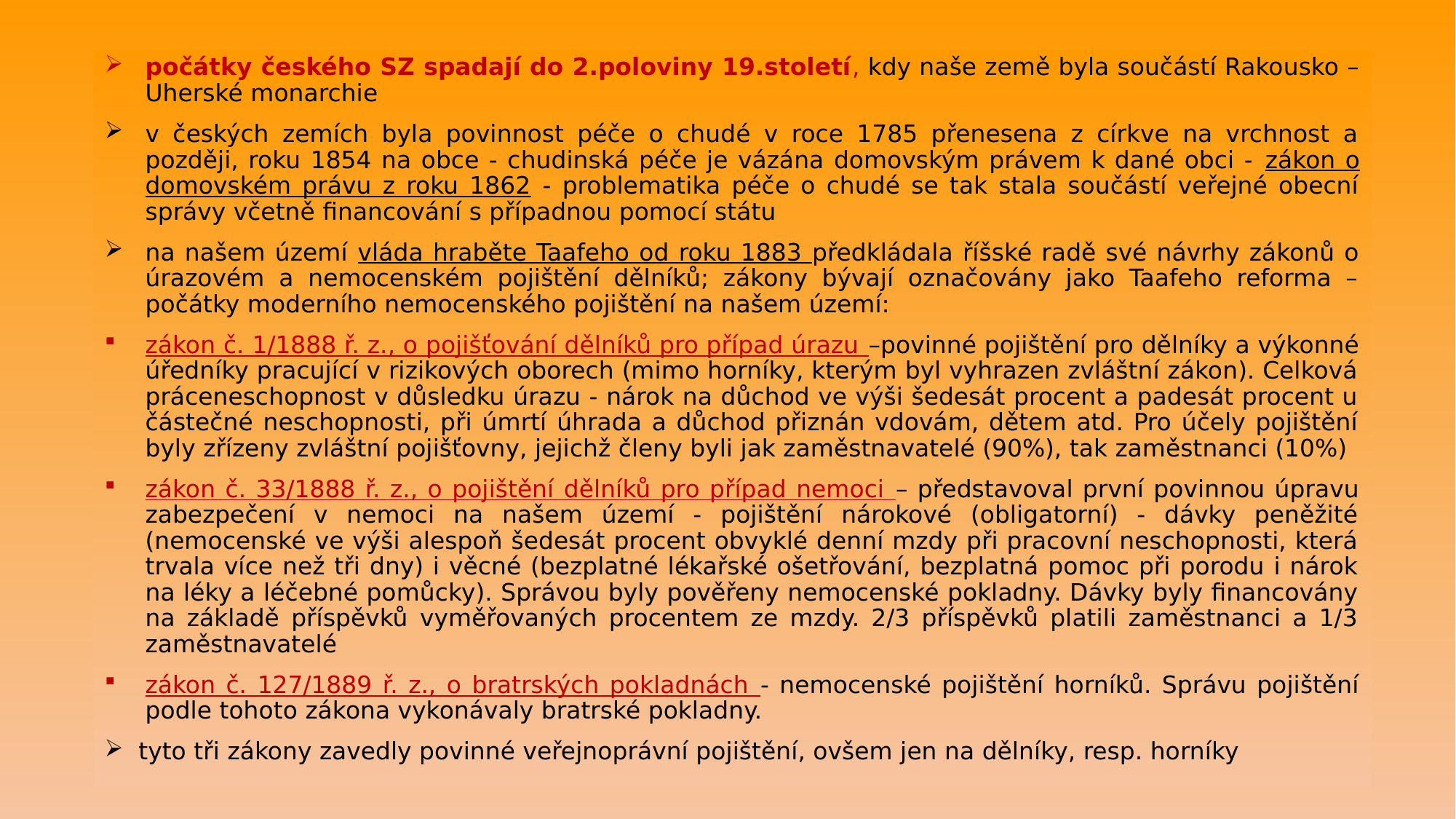

počátky českého SZ spadají do 2.poloviny 19.století, kdy naše země byla součástí Rakousko – Uherské monarchie
v českých zemích byla povinnost péče o chudé v roce 1785 přenesena z církve na vrchnost a později, roku 1854 na obce - chudinská péče je vázána domovským právem k dané obci - zákon o domovském právu z roku 1862 - problematika péče o chudé se tak stala součástí veřejné obecní správy včetně financování s případnou pomocí státu
na našem území vláda hraběte Taafeho od roku 1883 předkládala říšské radě své návrhy zákonů o úrazovém a nemocenském pojištění dělníků; zákony bývají označovány jako Taafeho reforma – počátky moderního nemocenského pojištění na našem území:
zákon č. 1/1888 ř. z., o pojišťování dělníků pro případ úrazu –povinné pojištění pro dělníky a výkonné úředníky pracující v rizikových oborech (mimo horníky, kterým byl vyhrazen zvláštní zákon). Celková práceneschopnost v důsledku úrazu - nárok na důchod ve výši šedesát procent a padesát procent u částečné neschopnosti, při úmrtí úhrada a důchod přiznán vdovám, dětem atd. Pro účely pojištění byly zřízeny zvláštní pojišťovny, jejichž členy byli jak zaměstnavatelé (90%), tak zaměstnanci (10%)
zákon č. 33/1888 ř. z., o pojištění dělníků pro případ nemoci – představoval první povinnou úpravu zabezpečení v nemoci na našem území - pojištění nárokové (obligatorní) - dávky peněžité (nemocenské ve výši alespoň šedesát procent obvyklé denní mzdy při pracovní neschopnosti, která trvala více než tři dny) i věcné (bezplatné lékařské ošetřování, bezplatná pomoc při porodu i nárok na léky a léčebné pomůcky). Správou byly pověřeny nemocenské pokladny. Dávky byly financovány na základě příspěvků vyměřovaných procentem ze mzdy. 2/3 příspěvků platili zaměstnanci a 1/3 zaměstnavatelé
zákon č. 127/1889 ř. z., o bratrských pokladnách - nemocenské pojištění horníků. Správu pojištění podle tohoto zákona vykonávaly bratrské pokladny.
tyto tři zákony zavedly povinné veřejnoprávní pojištění, ovšem jen na dělníky, resp. horníky